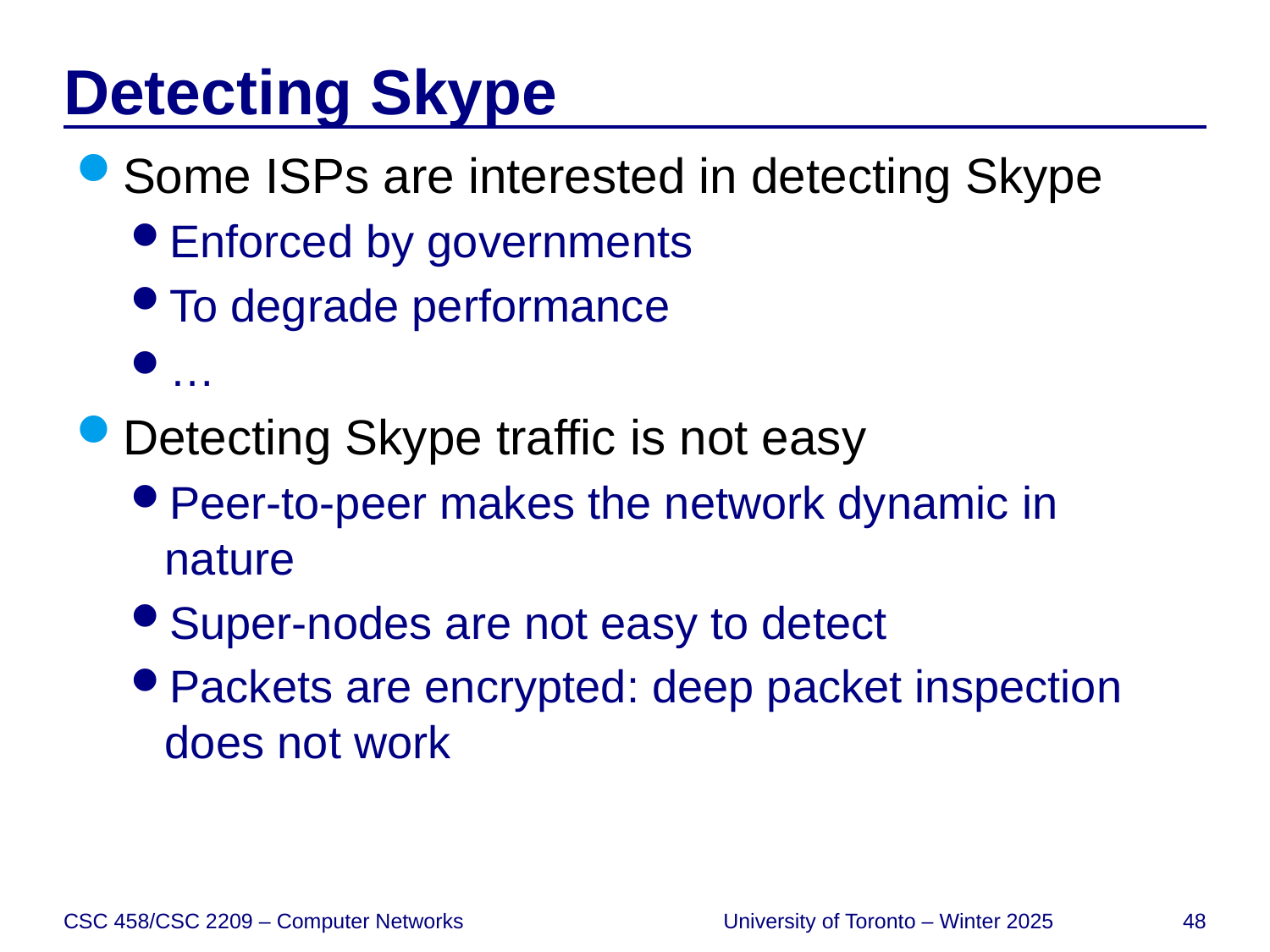

# Detecting Skype
Some ISPs are interested in detecting Skype
Enforced by governments
To degrade performance
…
Detecting Skype traffic is not easy
Peer-to-peer makes the network dynamic in nature
Super-nodes are not easy to detect
Packets are encrypted: deep packet inspection does not work

CSC 458/CSC 2209 – Computer Networks
University of Toronto – Winter 2025
48